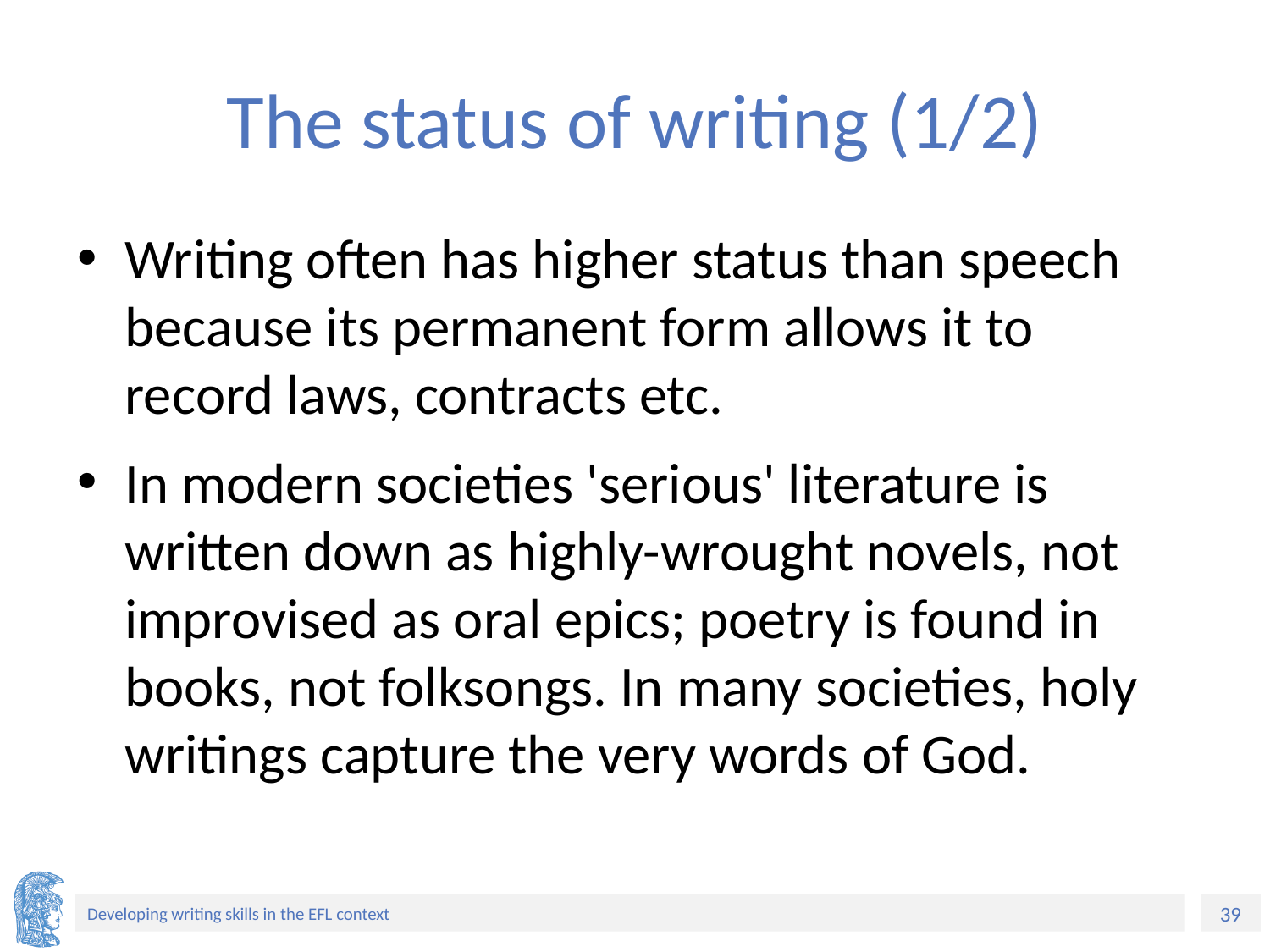

# The status of writing (1/2)
Writing often has higher status than speech because its permanent form allows it to record laws, contracts etc.
In modern societies 'serious' literature is written down as highly-wrought novels, not improvised as oral epics; poetry is found in books, not folksongs. In many societies, holy writings capture the very words of God.